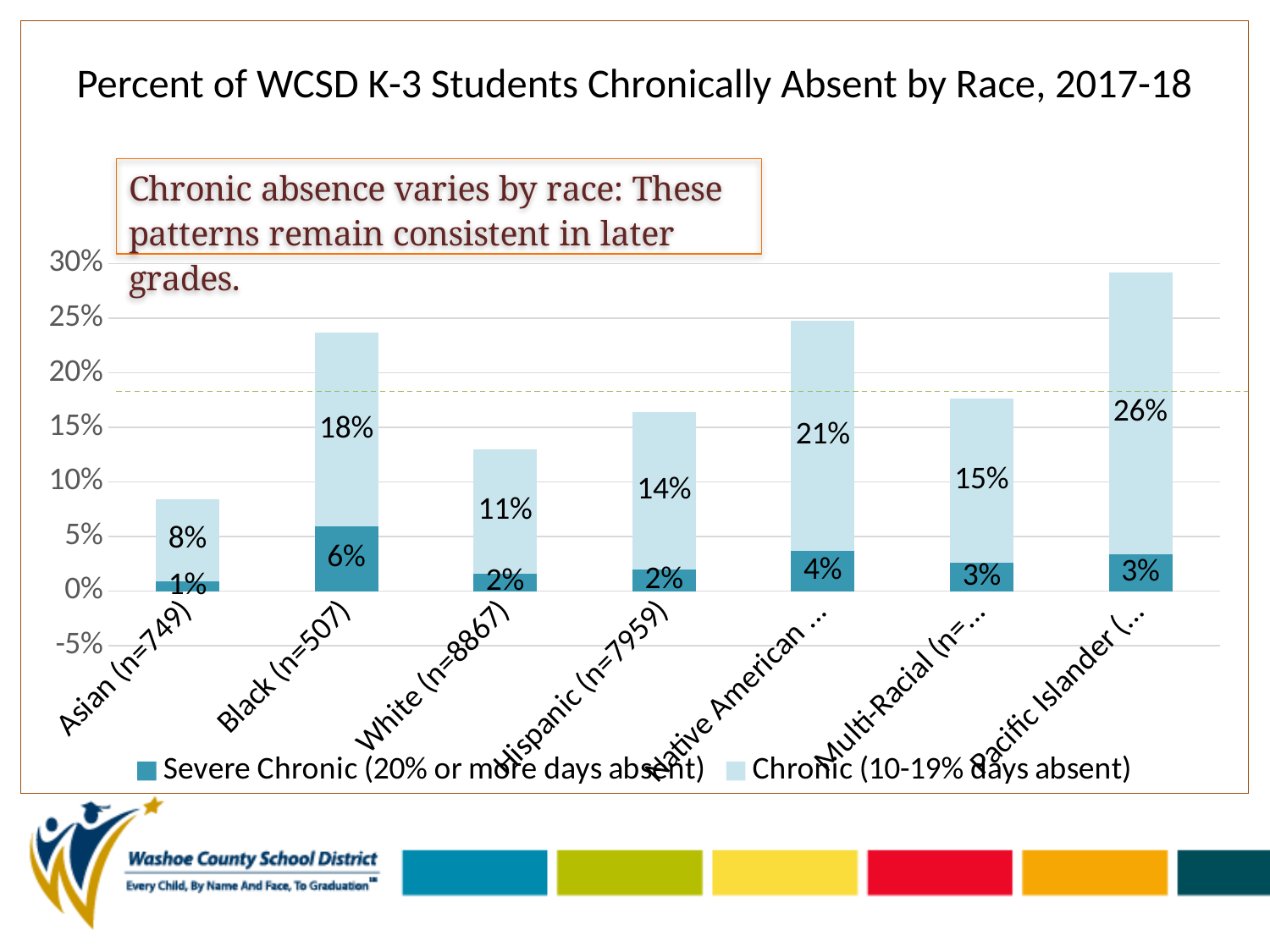

### Chart

| Category | Severe Chronic (20% or more days absent) | Chronic (10-19% days absent) |
|---|---|---|
| Asian (n=749) | 0.009 | 0.075 |
| Black (n=507) | 0.059 | 0.178 |
| White (n=8867) | 0.016 | 0.114 |
| Hispanic (n=7959) | 0.02 | 0.144 |
| Native American (n=270) | 0.037 | 0.211 |
| Multi-Racial (n=1345) | 0.026 | 0.15 |
| Pacific Islander (n=298) | 0.034 | 0.258 |
# Percent of WCSD K-3 Students Chronically Absent by Race, 2017-18